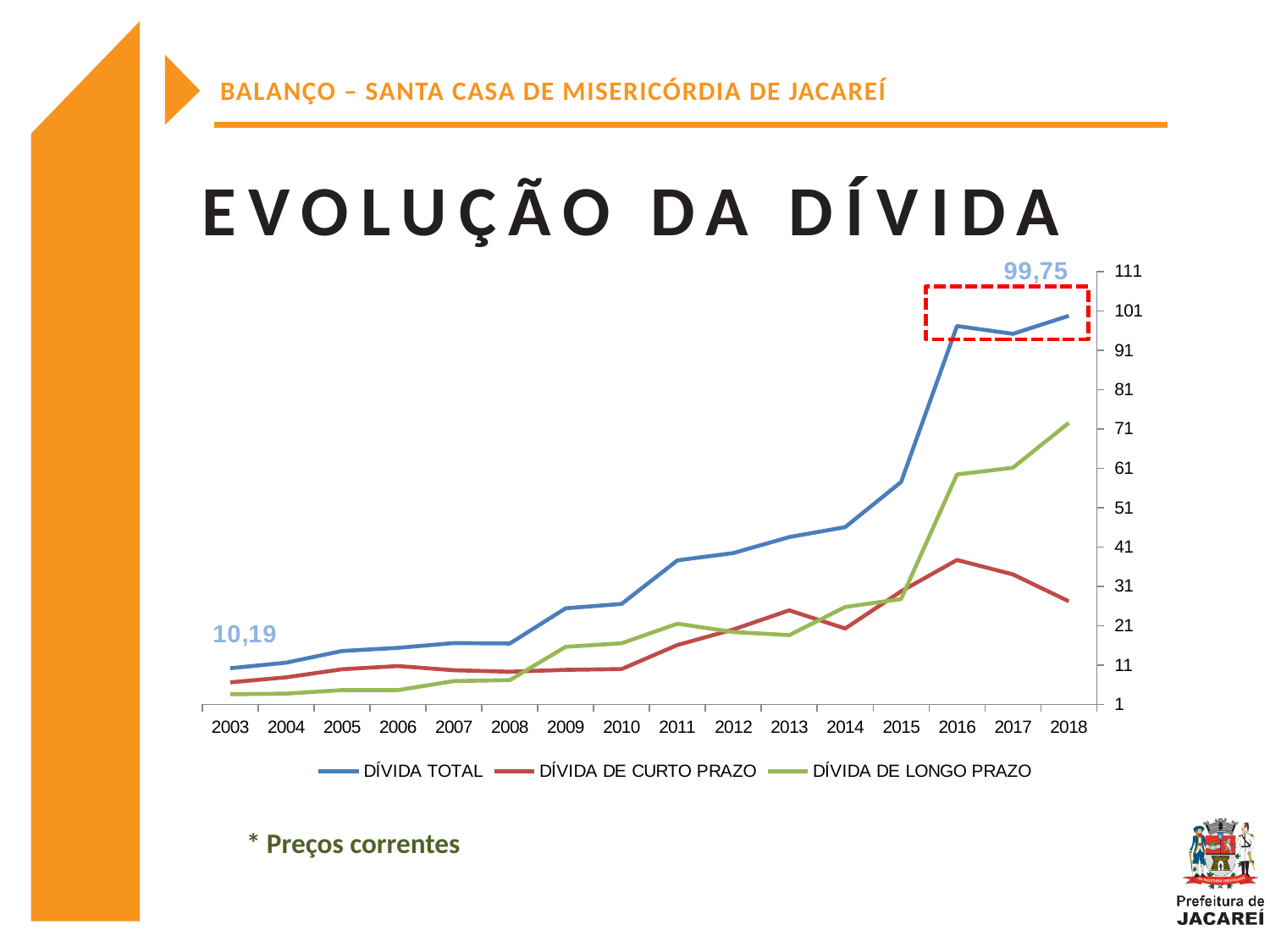

BALANÇO – SANTA CASA DE MISERICÓRDIA DE JACAREÍ

EVOLUÇÃO DA DÍVIDA

### Chart

| Category | DÍVIDA TOTAL | DÍVIDA DE CURTO PRAZO | DÍVIDA DE LONGO PRAZO |
|---|---|---|---|
| 2003 | 10.18901077 | 6.60364053 | 3.58537024 |
| 2004 | 11.61058467 | 7.87945738 | 3.73112729 |
| 2005 | 14.57664317 | 9.93764517 | 4.638998 |
| 2006 | 15.38029729 | 10.74129929 | 4.638998 |
| 2007 | 16.59693391 | 9.67359441 | 6.9233395 |
| 2008 | 16.48192362 | 9.31225261 | 7.16967101 |
| 2009 | 25.43126275 | 9.7853529 | 15.64590985 |
| 2010 | 26.53356363 | 9.98714772 | 16.54641591 |
| 2011 | 37.6125072 | 16.10688402 | 21.50562318 |
| 2012 | 39.46003637 | 20.0521493 | 19.40788707 |
| 2013 | 43.52309384 | 24.91212714 | 18.6109667 |
| 2014 | 46.05828356 | 20.28925849 | 25.76902507 |
| 2015 | 57.52330795 | 29.73470013 | 27.78860782 |
| 2016 | 97.1512239 | 37.71134794 | 59.43987596 |
| 2017 | 95.17179732 | 34.03926776 | 61.13252956 |
| 2018 | 99.7477146 | 27.21349803 | 72.53421657 |
* Preços correntes